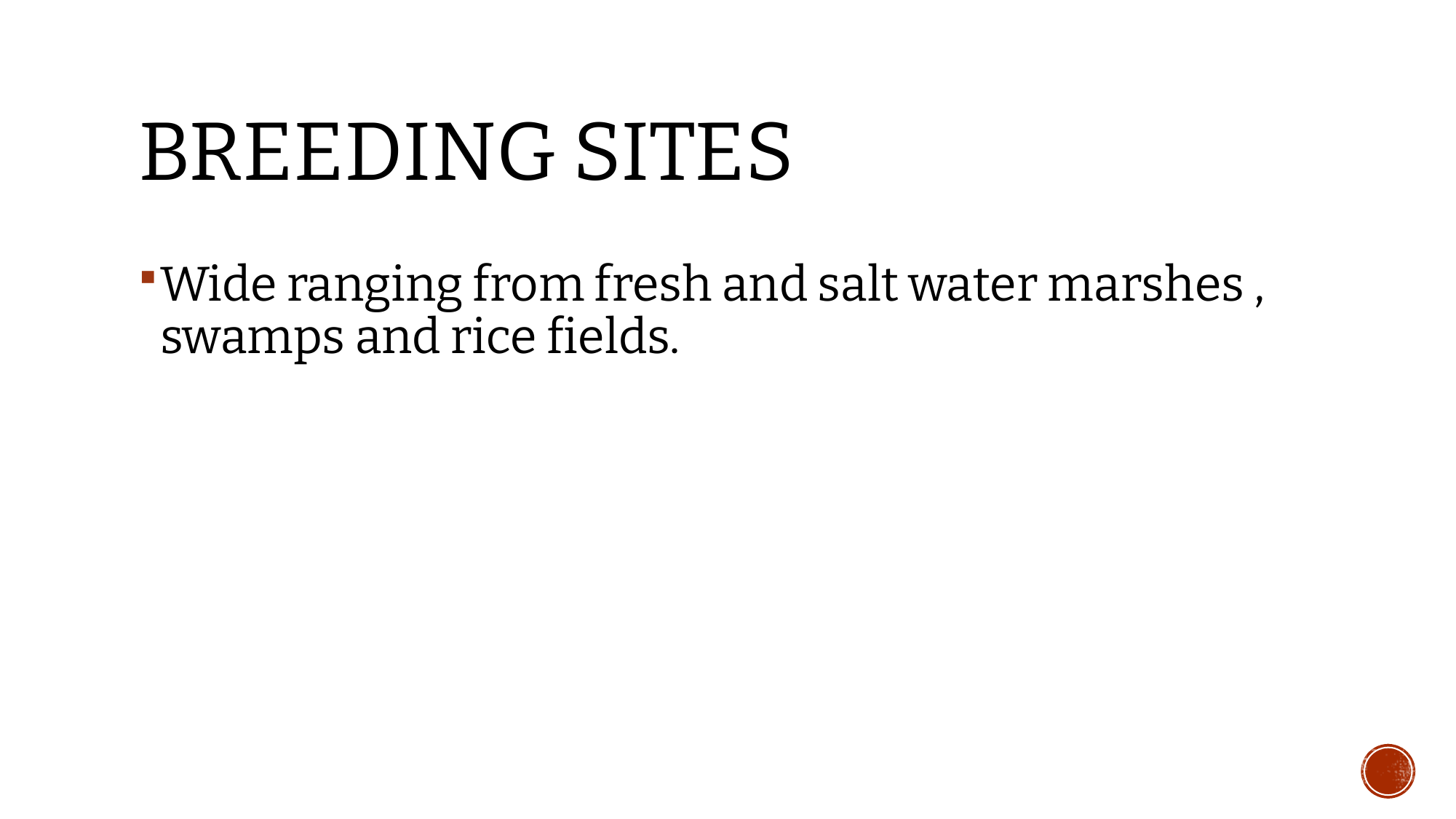

# Breeding sites
Wide ranging from fresh and salt water marshes , swamps and rice fields.